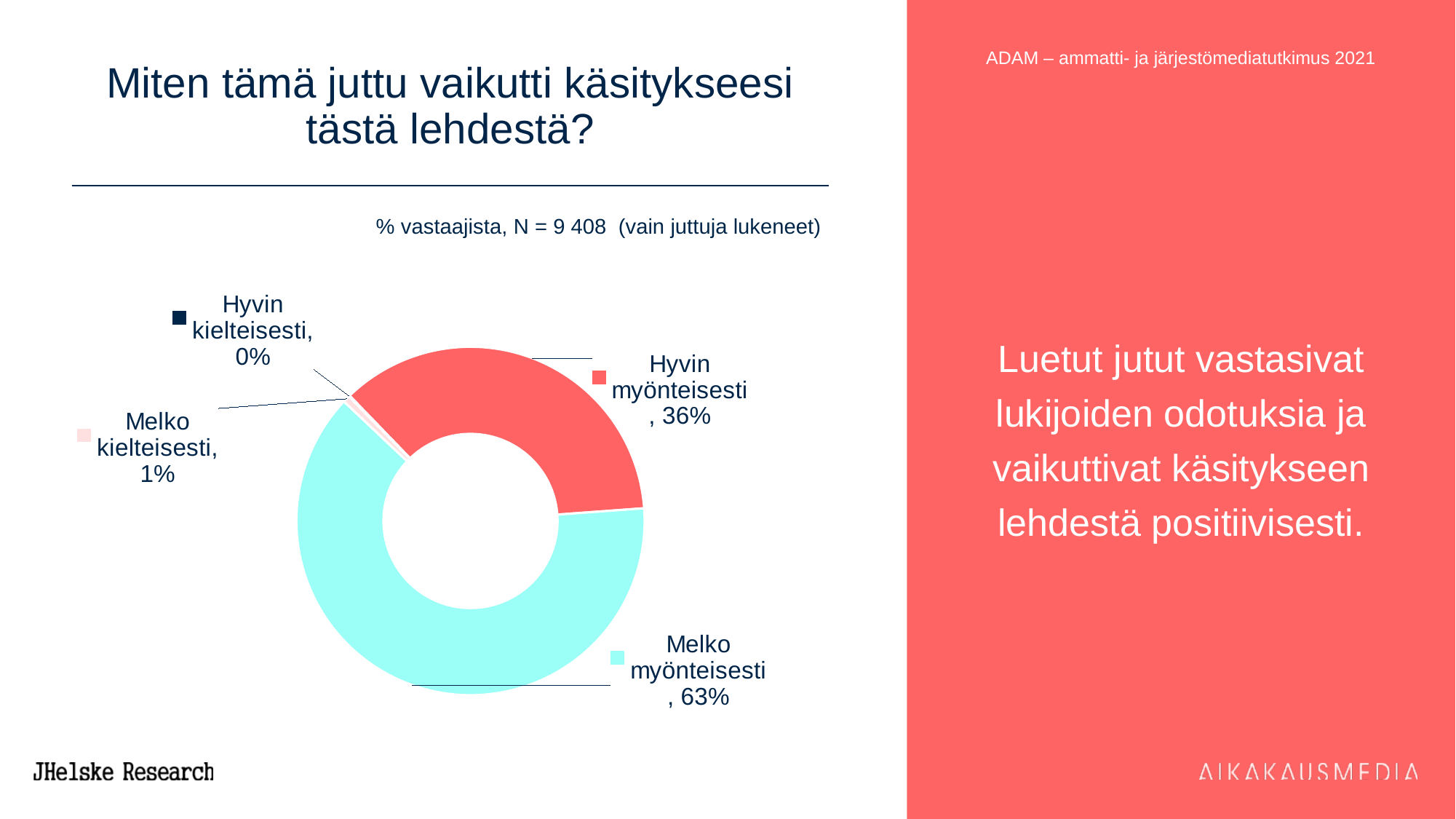

# Miten tämä juttu vaikutti käsitykseesi tästä lehdestä?
Luetut jutut vastasivat lukijoiden odotuksia ja vaikuttivat käsitykseen lehdestä positiivisesti.
% vastaajista, N = 9 408  (vain juttuja lukeneet)

### Chart

| Category | 20 ADAM |
|---|---|
| Hyvin myönteisesti | 36.068783865141484 |
| Melko myönteisesti | 63.21848284166165 |
| Melko kielteisesti | 0.6539133052378084 |
| Hyvin kielteisesti | 0.08434677904876582 |